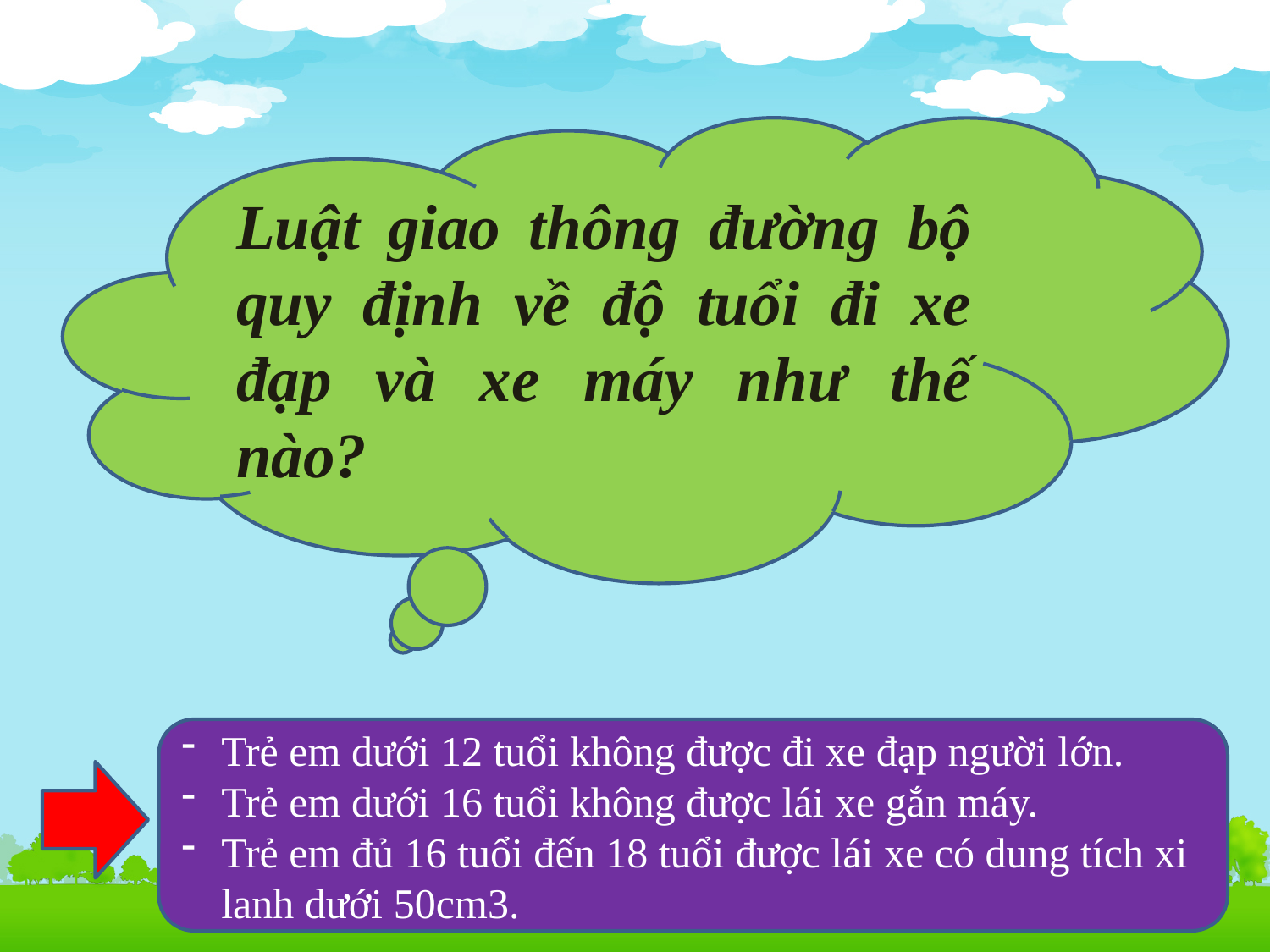

Luật giao thông đường bộ quy định về độ tuổi đi xe đạp và xe máy như thế nào?
Trẻ em dưới 12 tuổi không được đi xe đạp người lớn.
Trẻ em dưới 16 tuổi không được lái xe gắn máy.
Trẻ em đủ 16 tuổi đến 18 tuổi được lái xe có dung tích xi lanh dưới 50cm3.